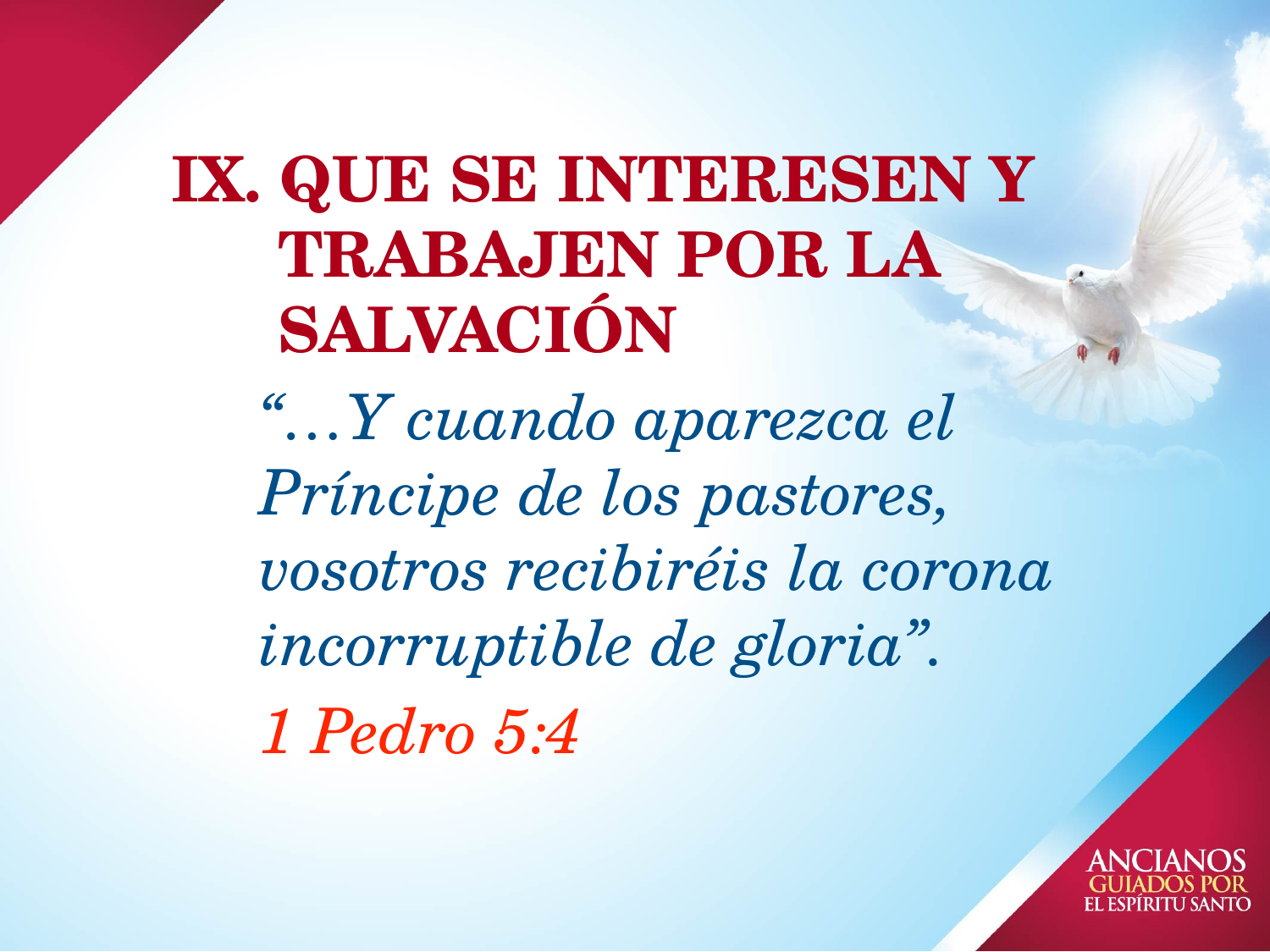

# IX. QUE SE INTERESEN Y TRABAJEN POR LA SALVACIÓN
“…Y cuando aparezca el Príncipe de los pastores, vosotros recibiréis la corona incorruptible de gloria”.
1 Pedro 5:4